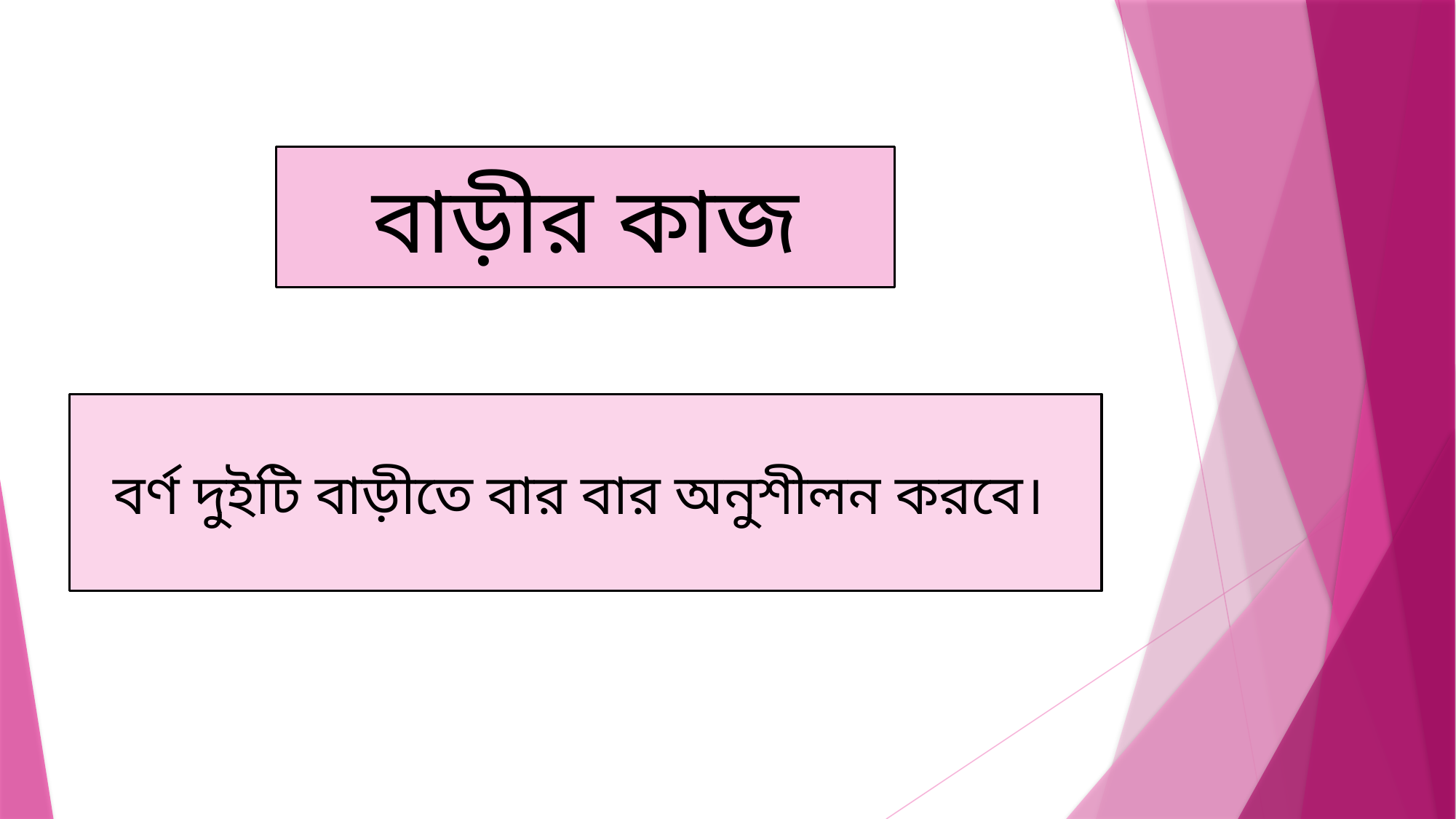

বাড়ীর কাজ
বর্ণ দুইটি বাড়ীতে বার বার অনুশীলন করবে।